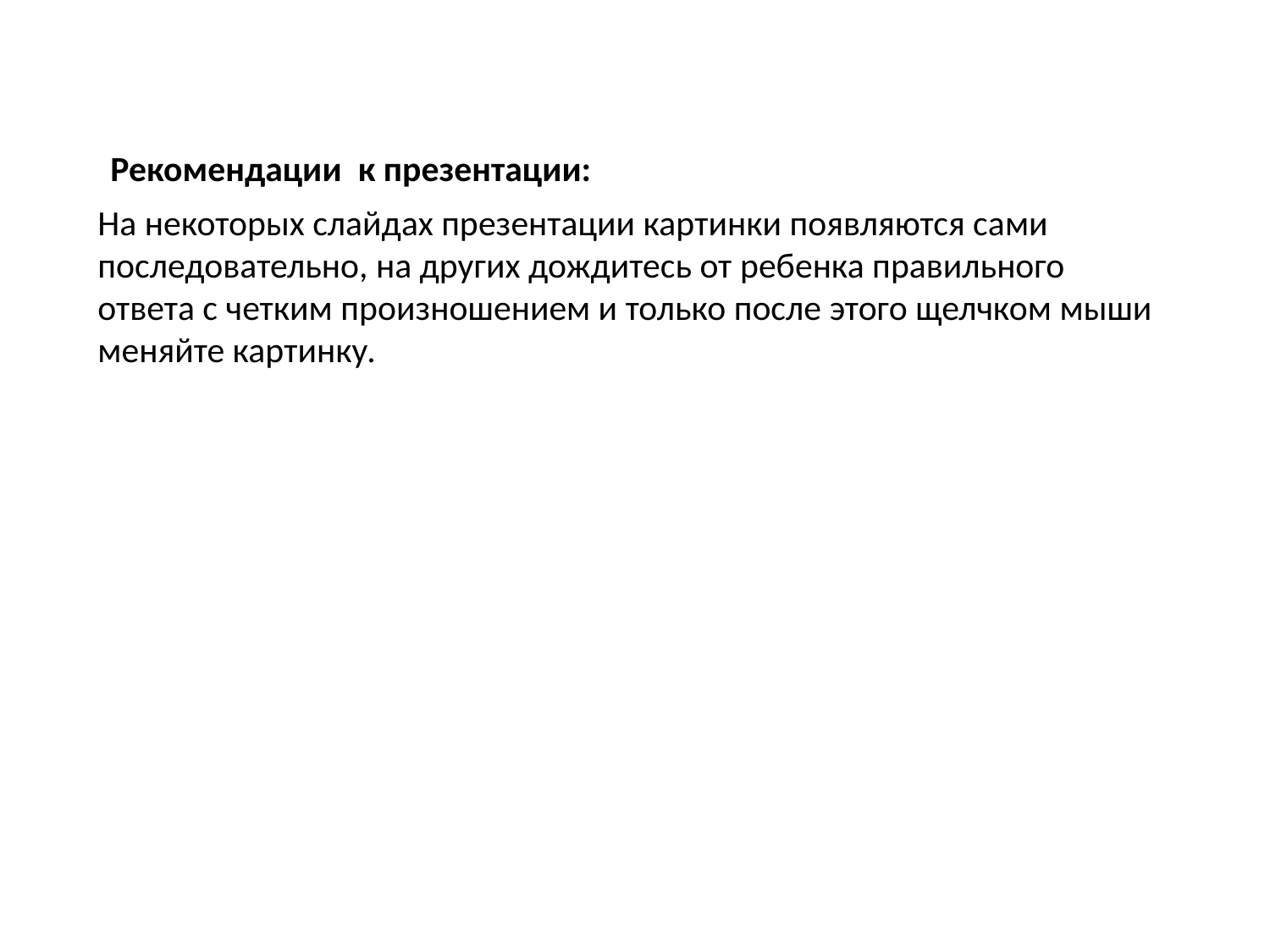

Рекомендации  к презентации:
На некоторых слайдах презентации картинки появляются сами последовательно, на других дождитесь от ребенка правильного  ответа с четким произношением и только после этого щелчком мыши меняйте картинку.